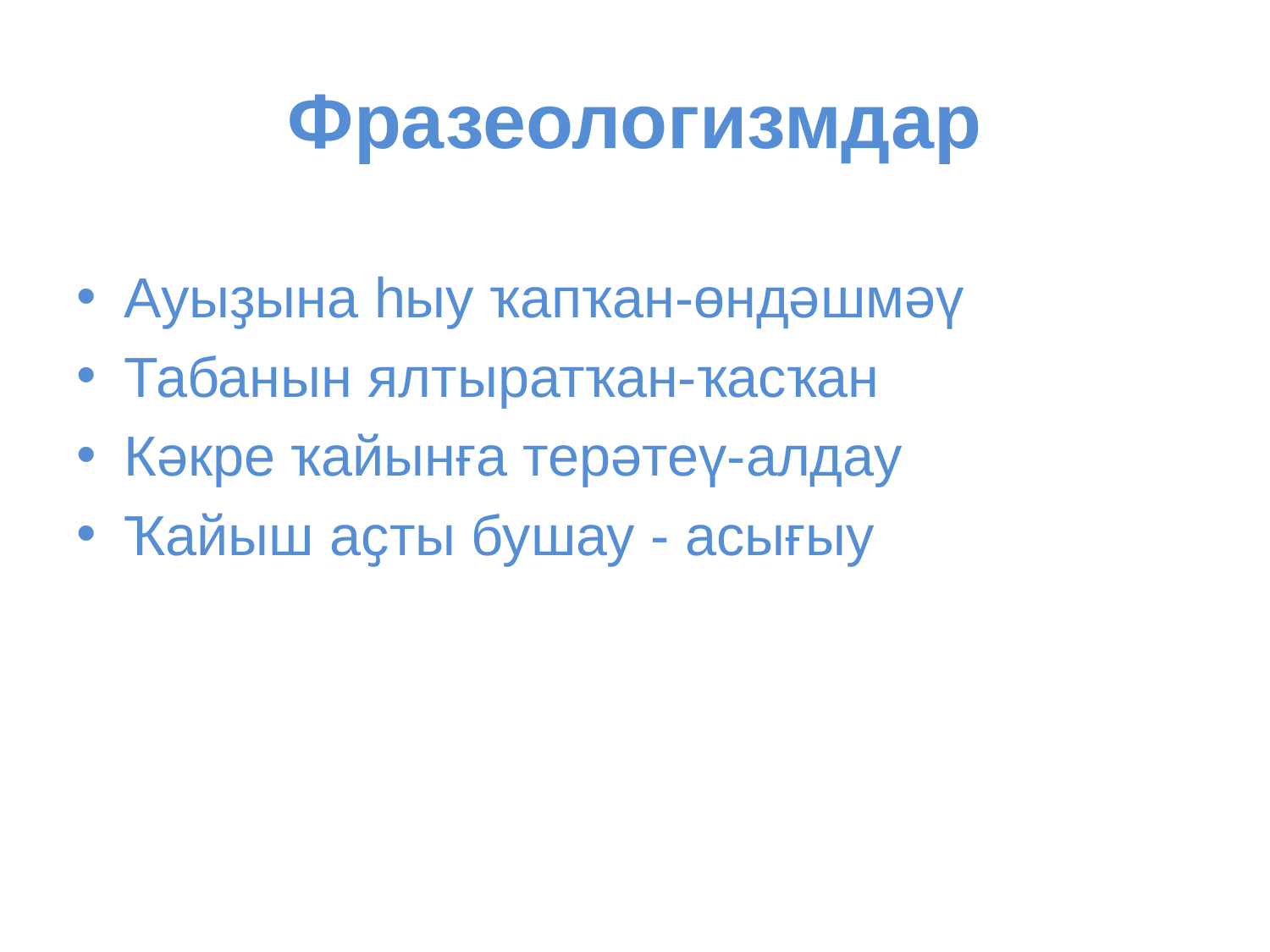

# Фразеологизмдар

Ауыҙына һыу ҡапҡан-өндәшмәү
Табанын ялтыратҡан-ҡасҡан
Кәкре ҡайынға терәтеү-алдау
Ҡайыш аҫты бушау - асығыу